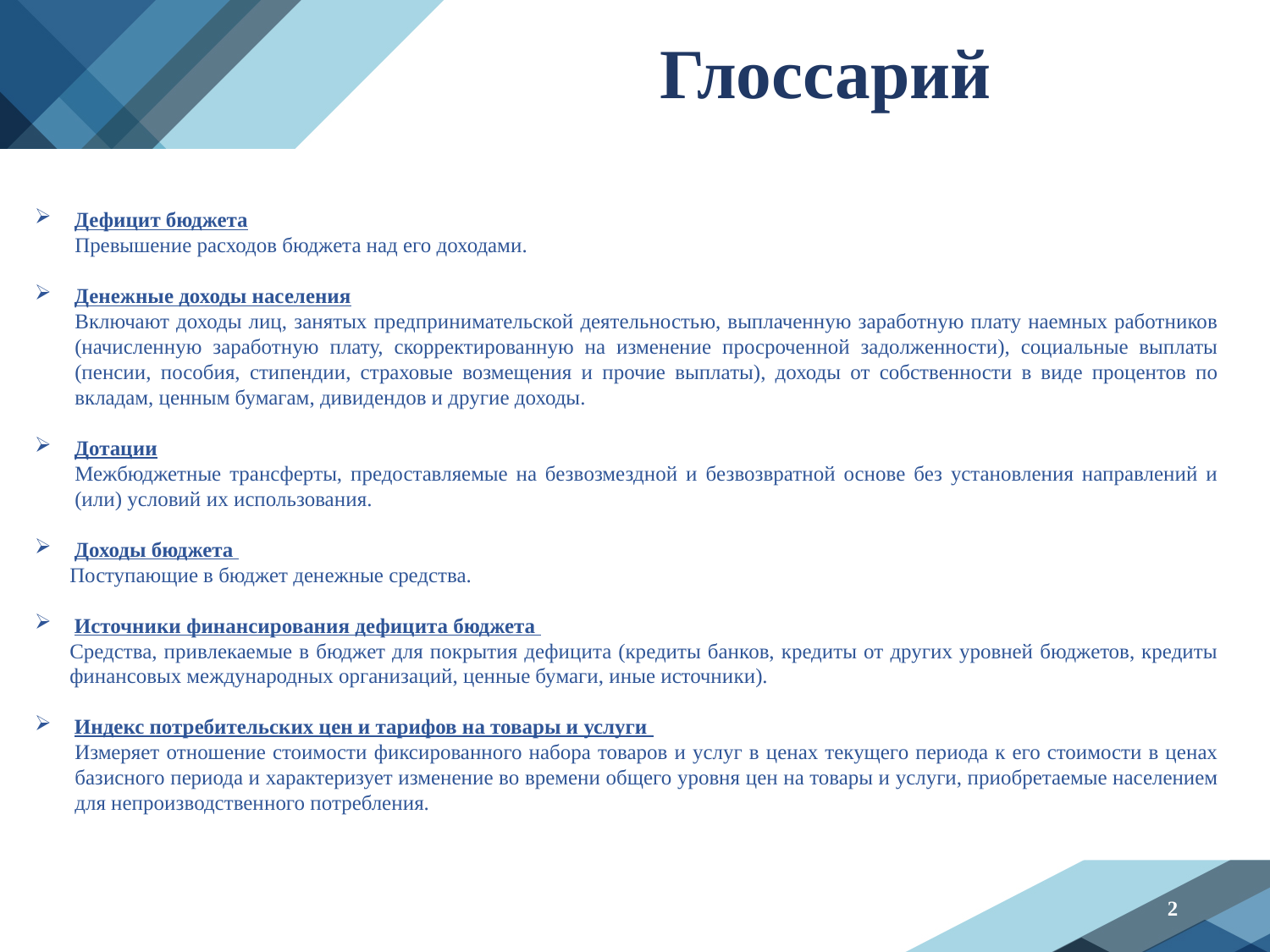

Глоссарий

Дефицит бюджета
Превышение расходов бюджета над его доходами.

Денежные доходы населения
Включают доходы лиц, занятых предпринимательской деятельностью, выплаченную заработную плату наемных работников (начисленную заработную плату, скорректированную на изменение просроченной задолженности), социальные выплаты (пенсии, пособия, стипендии, страховые возмещения и прочие выплаты), доходы от собственности в виде процентов по вкладам, ценным бумагам, дивидендов и другие доходы.

Дотации
Межбюджетные трансферты, предоставляемые на безвозмездной и безвозвратной основе без установления направлений и (или) условий их использования.

Доходы бюджета
Поступающие в бюджет денежные средства.

Источники финансирования дефицита бюджета
Средства, привлекаемые в бюджет для покрытия дефицита (кредиты банков, кредиты от других уровней бюджетов, кредиты финансовых международных организаций, ценные бумаги, иные источники).

Индекс потребительских цен и тарифов на товары и услуги
Измеряет отношение стоимости фиксированного набора товаров и услуг в ценах текущего периода к его стоимости в ценах базисного периода и характеризует изменение во времени общего уровня цен на товары и услуги, приобретаемые населением для непроизводственного потребления.

2